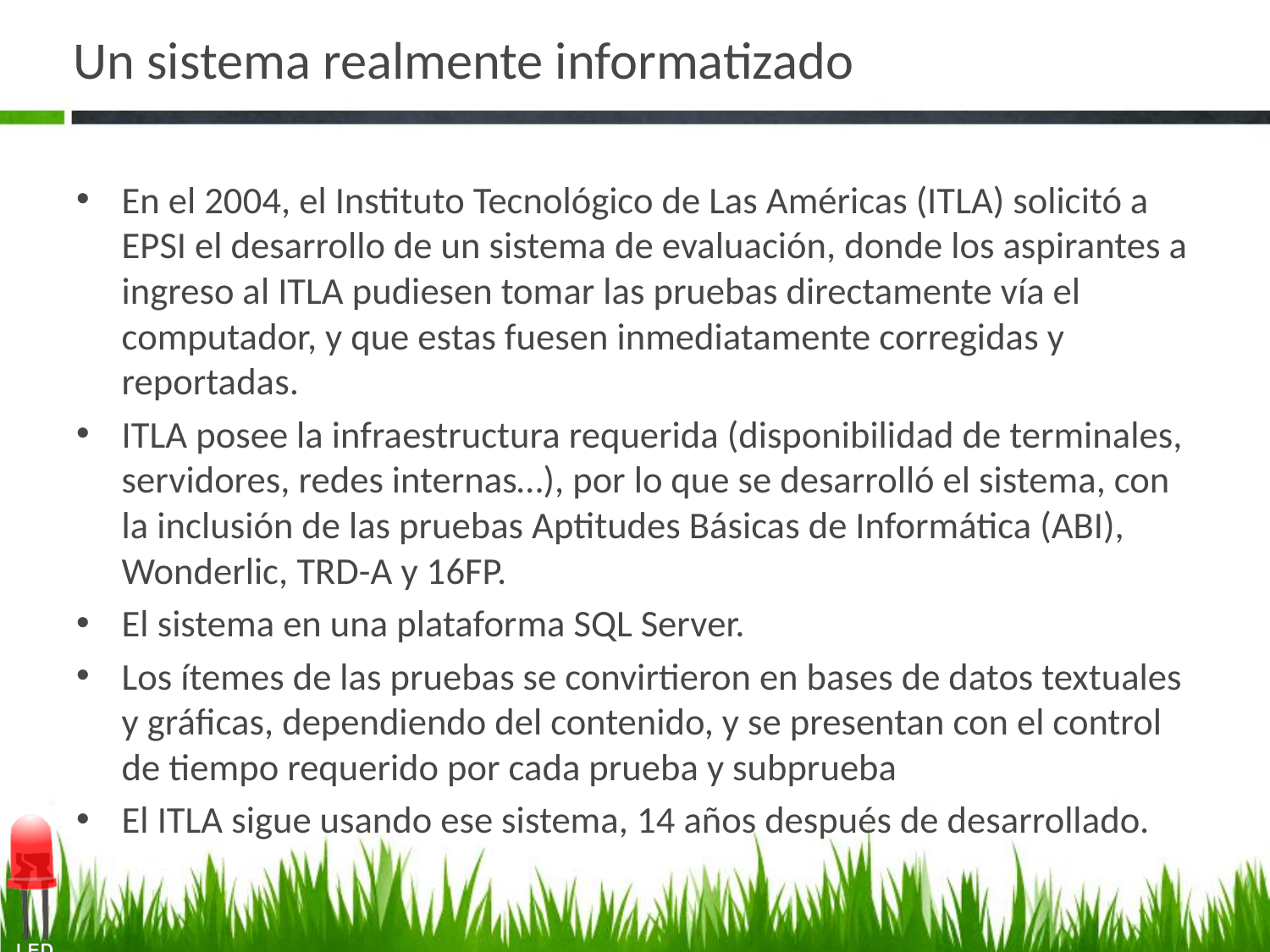

# Un sistema realmente informatizado
En el 2004, el Instituto Tecnológico de Las Américas (ITLA) solicitó a EPSI el desarrollo de un sistema de evaluación, donde los aspirantes a ingreso al ITLA pudiesen tomar las pruebas directamente vía el computador, y que estas fuesen inmediatamente corregidas y reportadas.
ITLA posee la infraestructura requerida (disponibilidad de terminales, servidores, redes internas…), por lo que se desarrolló el sistema, con la inclusión de las pruebas Aptitudes Básicas de Informática (ABI), Wonderlic, TRD-A y 16FP.
El sistema en una plataforma SQL Server.
Los ítemes de las pruebas se convirtieron en bases de datos textuales y gráficas, dependiendo del contenido, y se presentan con el control de tiempo requerido por cada prueba y subprueba
El ITLA sigue usando ese sistema, 14 años después de desarrollado.